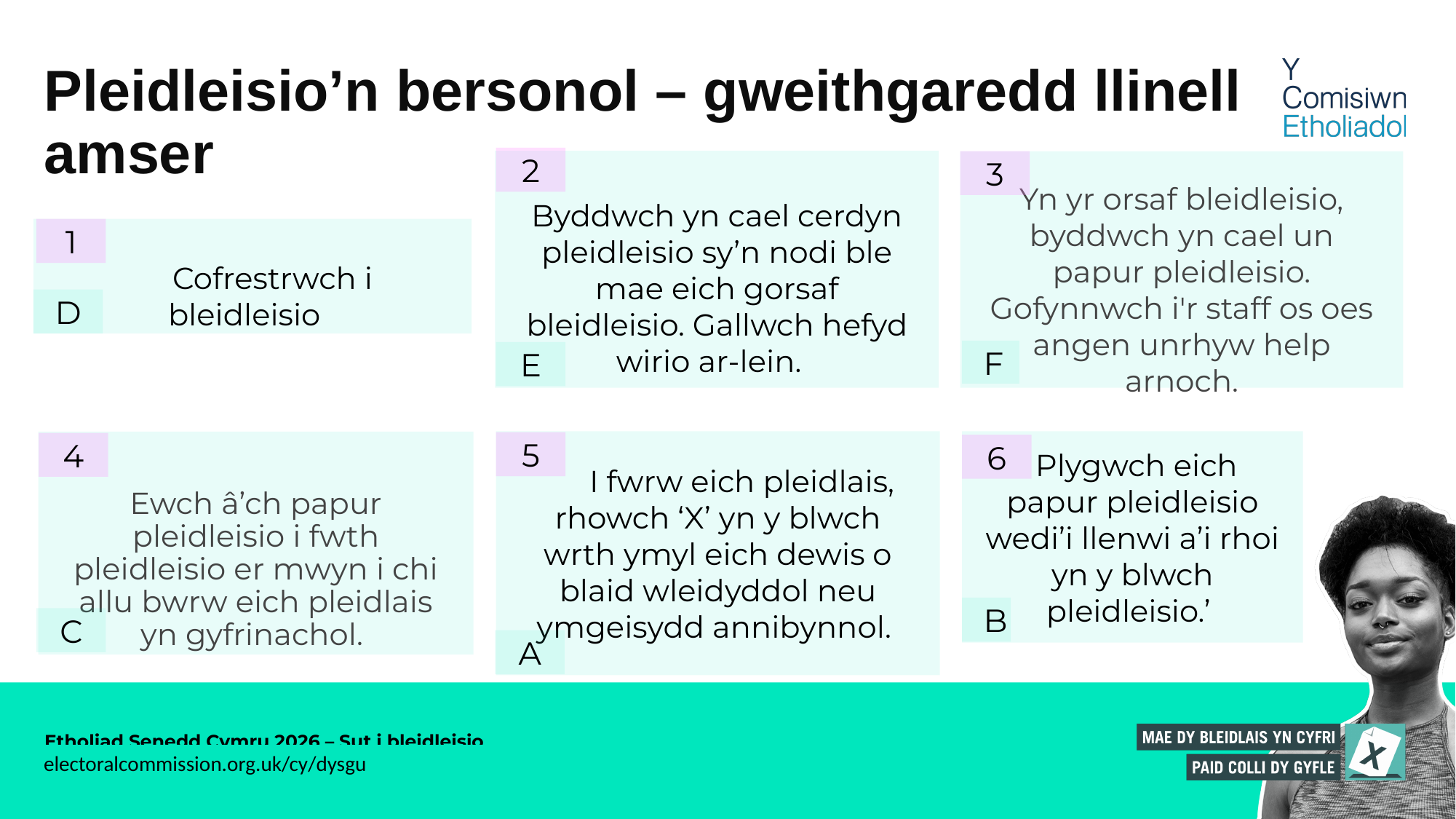

# Pleidleisio’n bersonol – gweithgaredd llinell amser

2

Byddwch yn cael cerdyn pleidleisio sy’n nodi ble mae eich gorsaf bleidleisio. Gallwch hefyd wirio ar-lein.
3

Yn yr orsaf bleidleisio, byddwch yn cael un papur pleidleisio. Gofynnwch i'r staff os oes angen unrhyw help arnoch.

     Cofrestrwch i bleidleisio
1
D
F
E
      I fwrw eich pleidlais, rhowch ‘X’ yn y blwch wrth ymyl eich dewis o blaid wleidyddol neu ymgeisydd annibynnol.
 Plygwch eich papur pleidleisio wedi’i llenwi a’i rhoi yn y blwch pleidleisio.’

Ewch â’ch papur pleidleisio i fwth pleidleisio er mwyn i chi allu bwrw eich pleidlais yn gyfrinachol.
5
4
6
B
C
A
Etholiad Senedd Cymru 2026 – Sut i bleidleisio
electoralcommission.org.uk/cy/dysgu